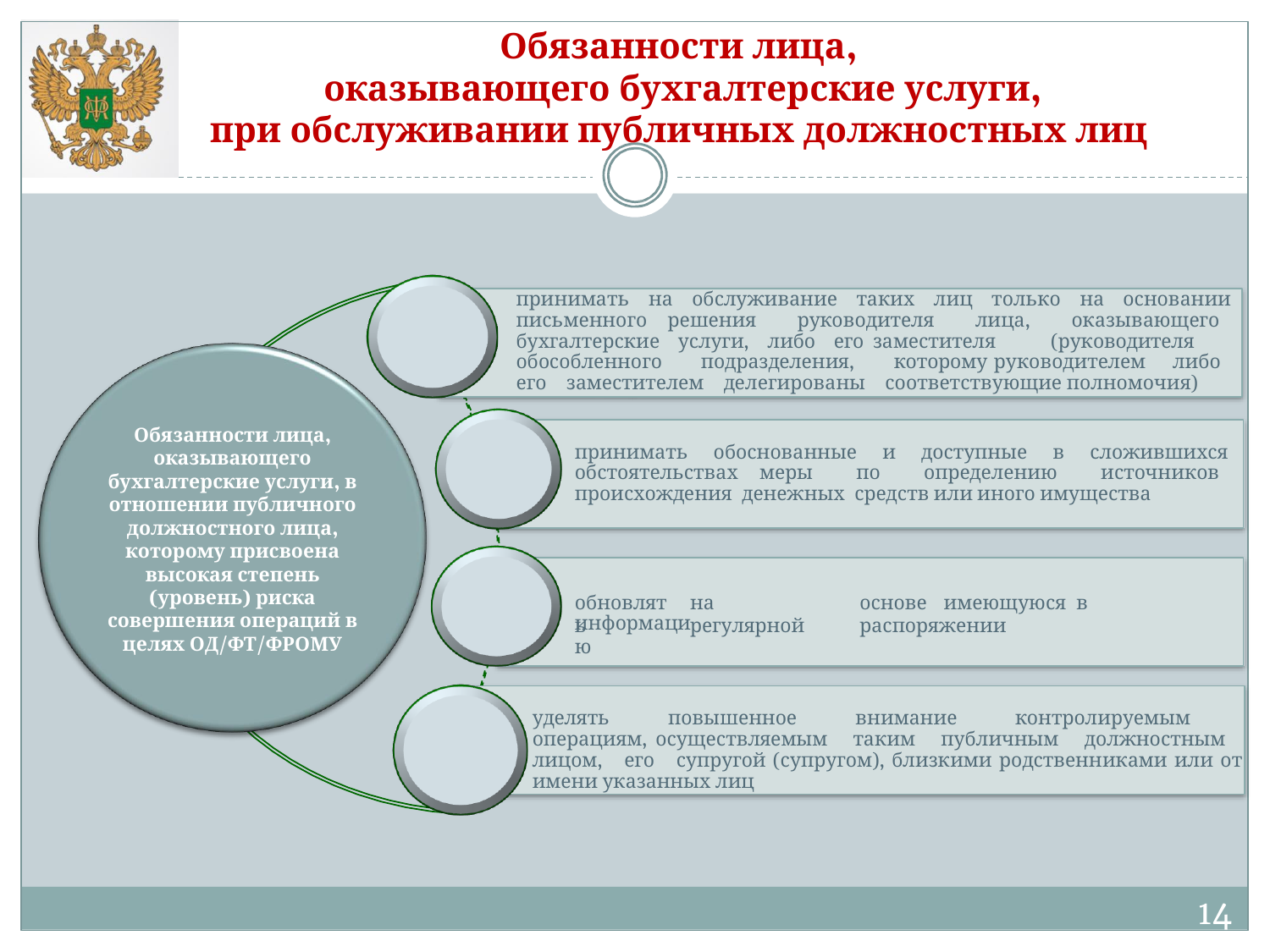

# Обязанности лица, оказывающего бухгалтерские услуги,
при обслуживании публичных должностных лиц

принимать  на  обслуживание  таких  лиц  только  на  основании  письменного решения  руководителя  лица,  оказывающего  бухгалтерские  услуги,  либо  его заместителя      (руководителя      обособленного      подразделения,      которому руководителем    либо    его    заместителем    делегированы    соответствующие полномочия)

Обязанности лица, оказывающего бухгалтерские услуги, в отношении публичного должностного лица, которому присвоена высокая степень (уровень) риска совершения операций в целях ОД/ФТ/ФРОМУ

принимать  обоснованные  и  доступные  в  сложившихся  обстоятельствах меры  по  определению  источников  происхождения  денежных  средств или иного имущества

обновлять
на	регулярной
основе	имеющуюся	в	распоряжении
информацию

уделять         повышенное         внимание         контролируемым         операциям, осуществляемым   таким   публичным   должностным   лицом,   его   супругой (супругом), близкими родственниками или от имени указанных лиц
14